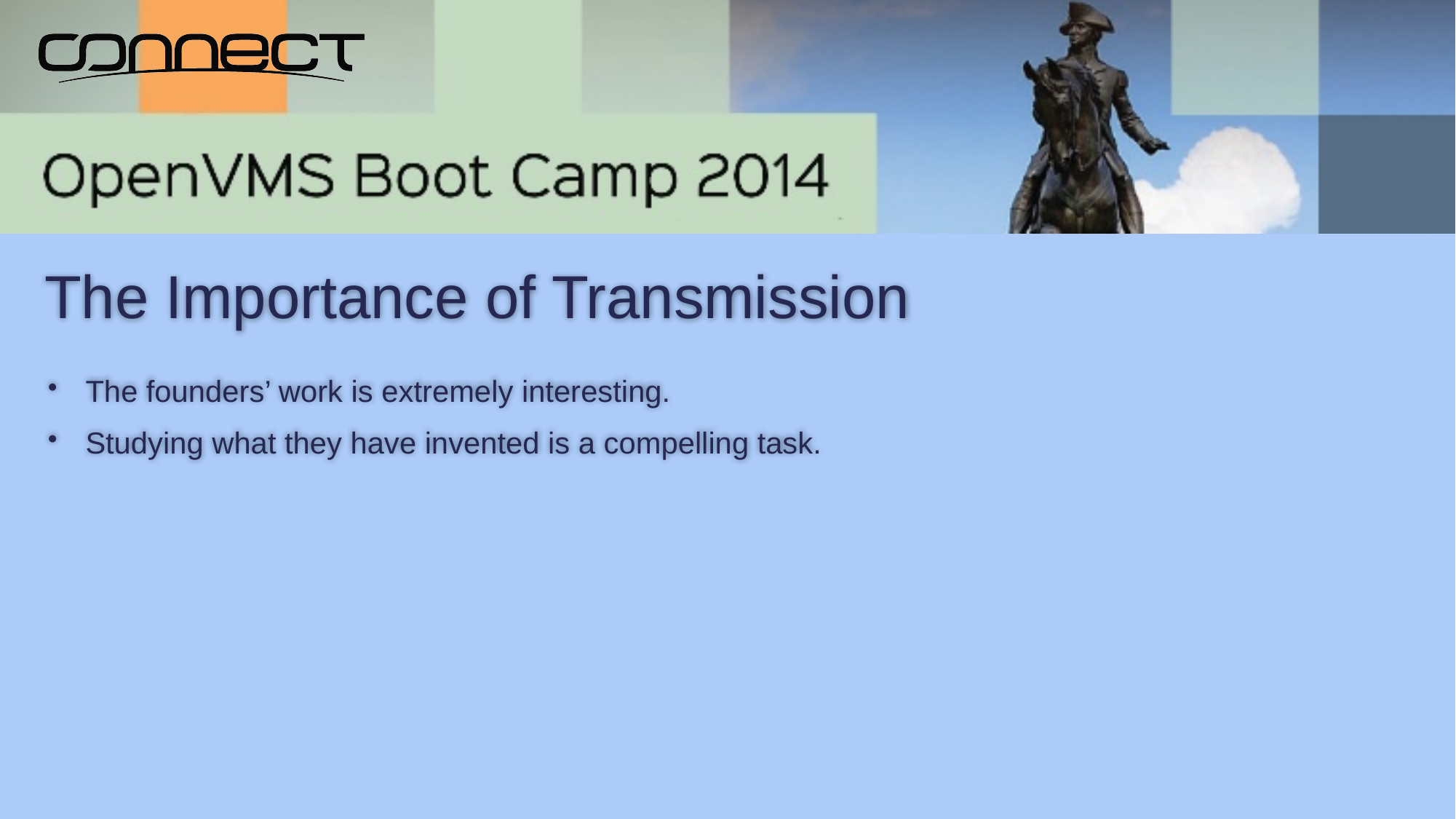

# The Importance of Transmission
The founders’ work is extremely interesting.
Studying what they have invented is a compelling task.